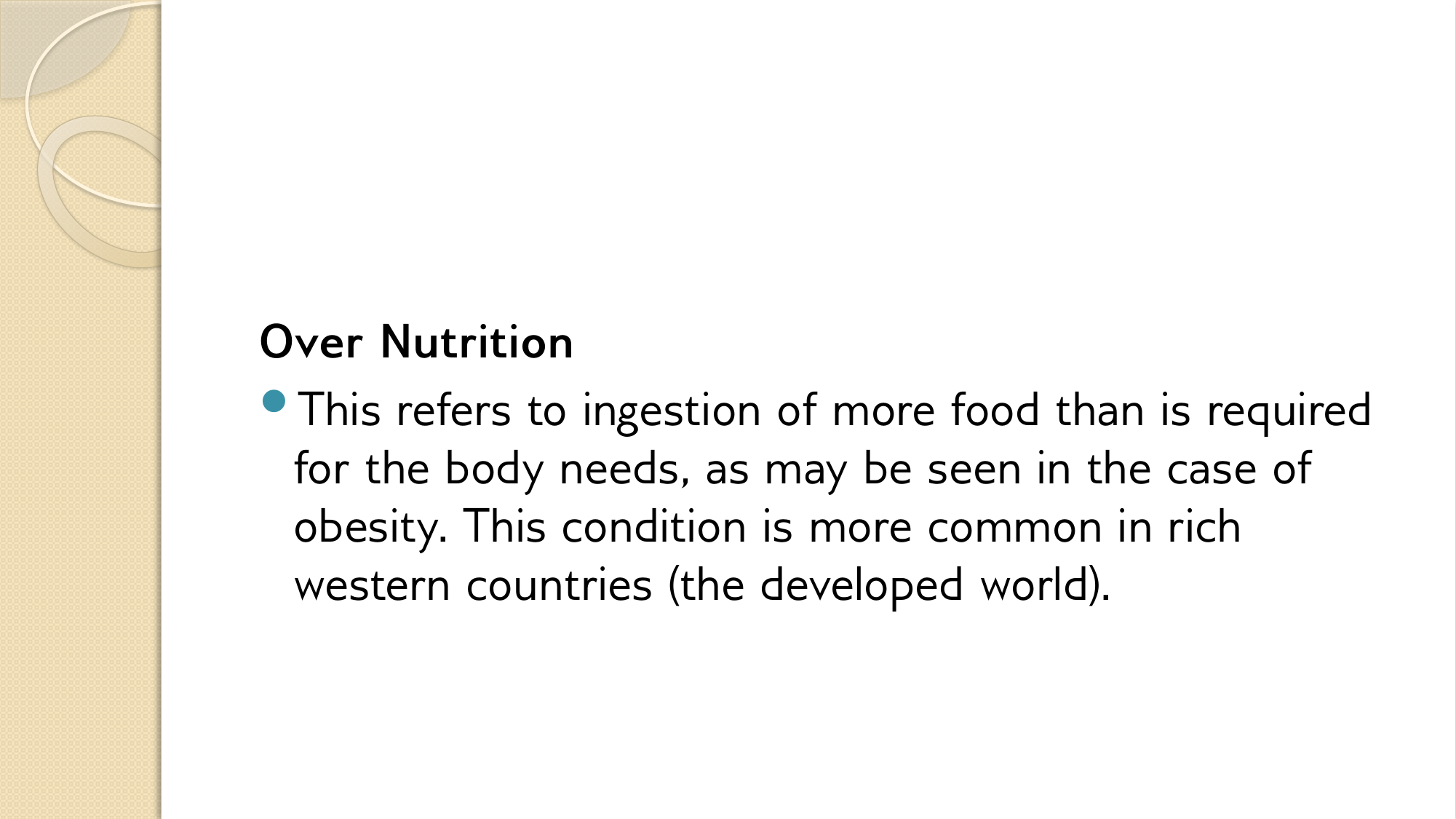

Over Nutrition
This refers to ingestion of more food than is required for the body needs, as may be seen in the case of obesity. This condition is more common in rich western countries (the developed world).